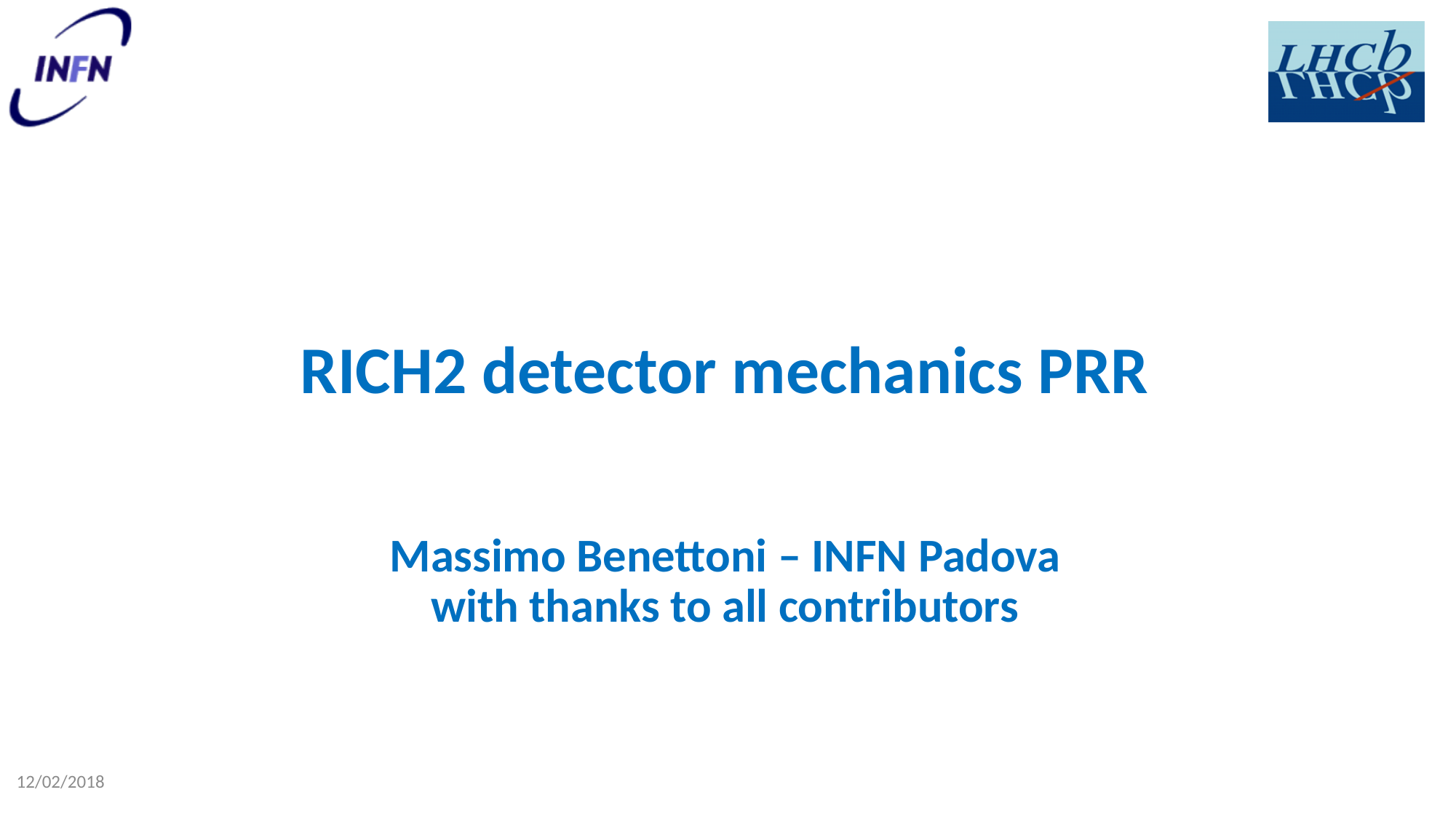

# RICH2 detector mechanics PRR Massimo Benettoni – INFN Padova with thanks to all contributors